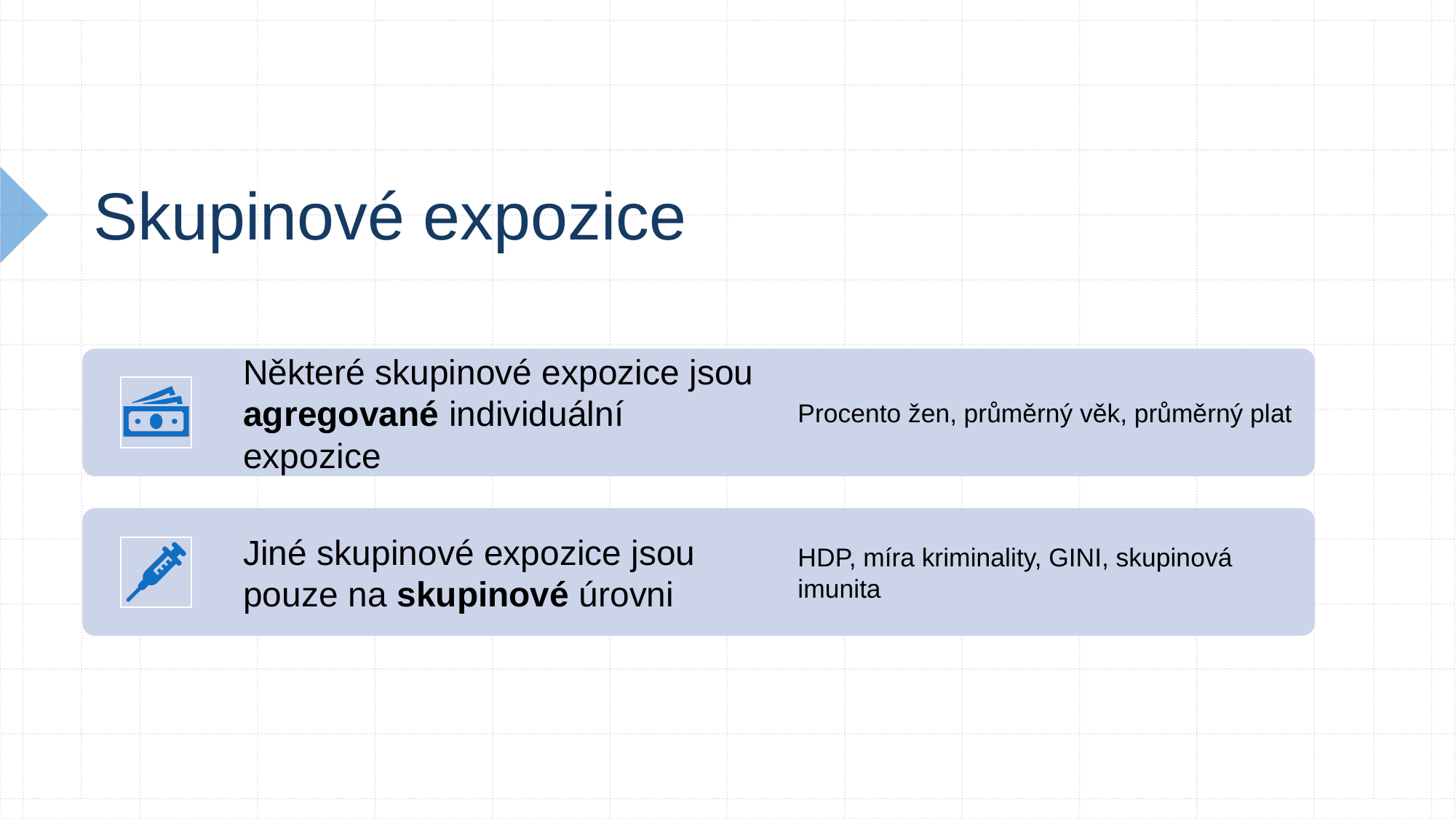

# Skupinové expozice
Některé skupinové expozice jsou agregované individuální expozice
Procento žen, průměrný věk, průměrný plat
Jiné skupinové expozice jsou pouze na skupinové úrovni
HDP, míra kriminality, GINI, skupinová imunita